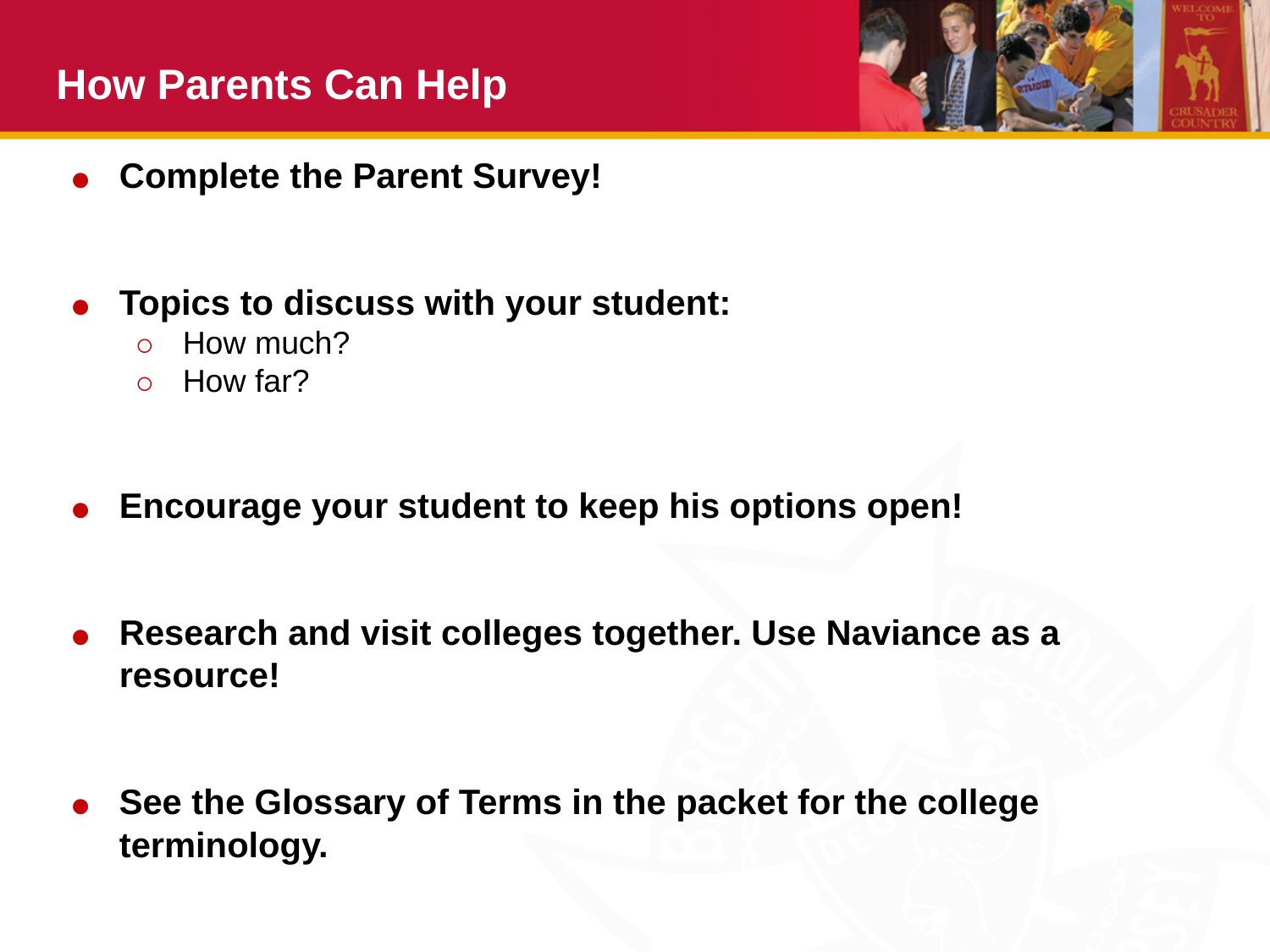

# How Parents Can Help
Complete the Parent Survey!

Topics to discuss with your student:
How much?
How far?

Encourage your student to keep his options open!

Research and visit colleges together. Use Naviance as a resource!

See the Glossary of Terms in the packet for the college terminology.